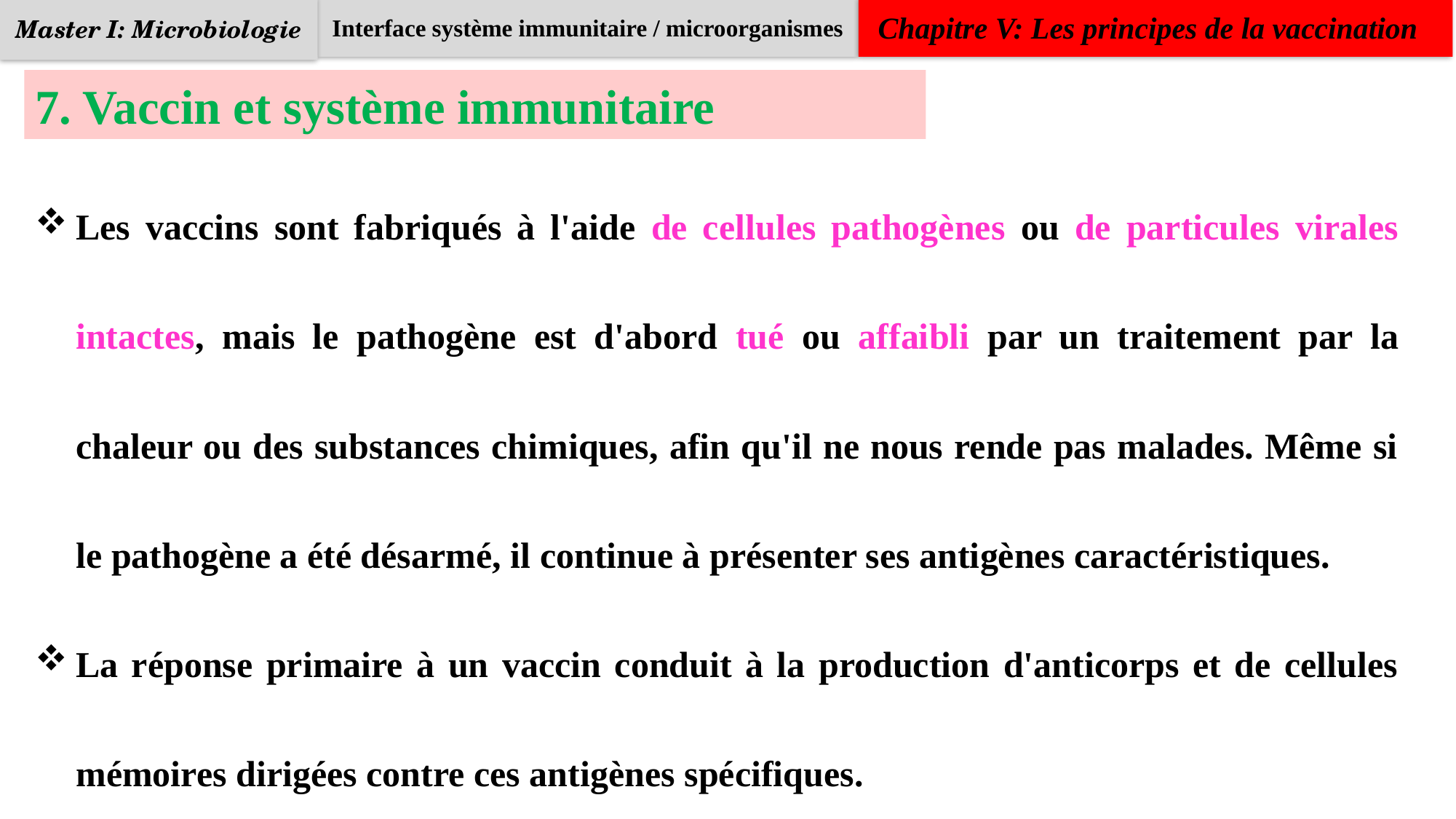

Interface système immunitaire / microorganismes
Chapitre V: Les principes de la vaccination
Master I: Microbiologie
7. Vaccin et système immunitaire
Les vaccins sont fabriqués à l'aide de cellules pathogènes ou de particules virales intactes, mais le pathogène est d'abord tué ou affaibli par un traitement par la chaleur ou des substances chimiques, afin qu'il ne nous rende pas malades. Même si le pathogène a été désarmé, il continue à présenter ses antigènes caractéristiques.
La réponse primaire à un vaccin conduit à la production d'anticorps et de cellules mémoires dirigées contre ces antigènes spécifiques.